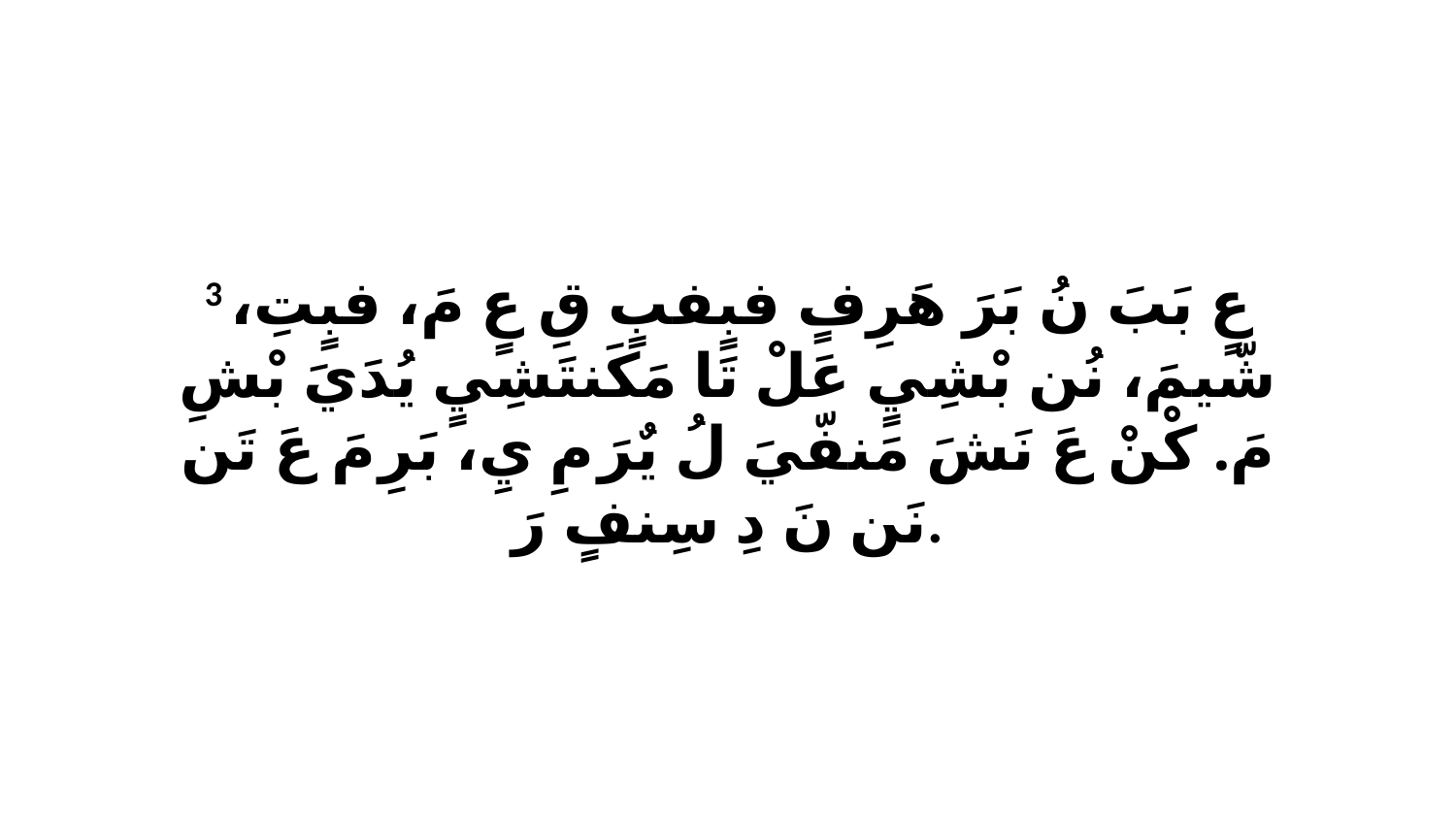

3 عٍ بَبَ نُ بَرَ هَرِفٍ فبٍفبٍ قِ عٍ مَ، فبٍتِ، شّيمَ، نُن بْشِيٍ عَلْ تَا مَكَنتَشِيٍ يُدَيَ بْشِ مَ. كْنْ عَ نَشَ مَنفّيَ لُ يٌرَ مِ يِ، بَرِ مَ عَ تَن نَن نَ دِ سِنفٍ رَ.